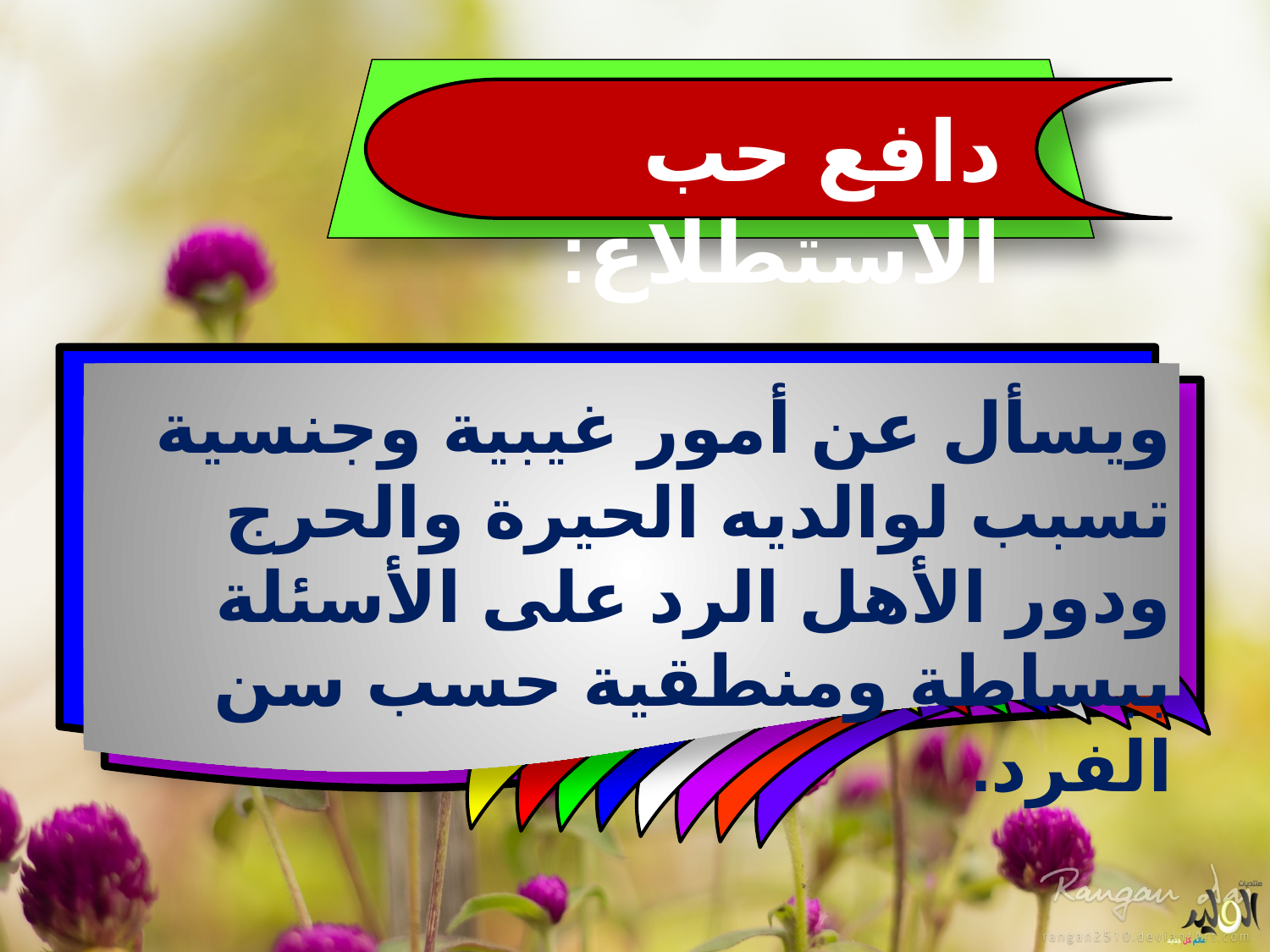

دافع حب الاستطلاع:

ويسأل عن أمور غيبية وجنسية تسبب لوالديه الحيرة والحرج ودور الأهل الرد على الأسئلة ببساطة ومنطقية حسب سن الفرد.